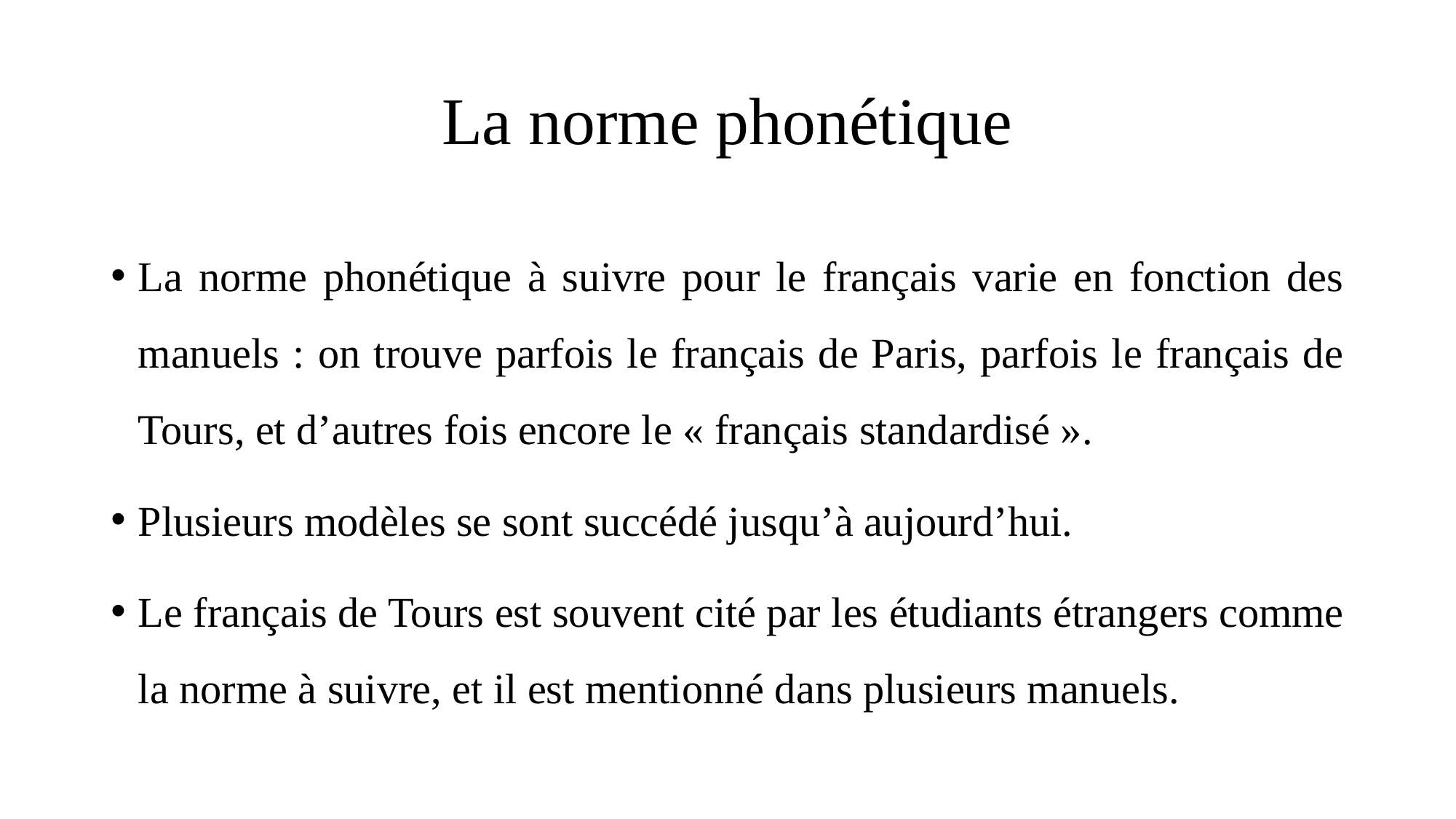

# La norme phonétique
La norme phonétique à suivre pour le français varie en fonction des manuels : on trouve parfois le français de Paris, parfois le français de Tours, et d’autres fois encore le « français standardisé ».
Plusieurs modèles se sont succédé jusqu’à aujourd’hui.
Le français de Tours est souvent cité par les étudiants étrangers comme la norme à suivre, et il est mentionné dans plusieurs manuels.